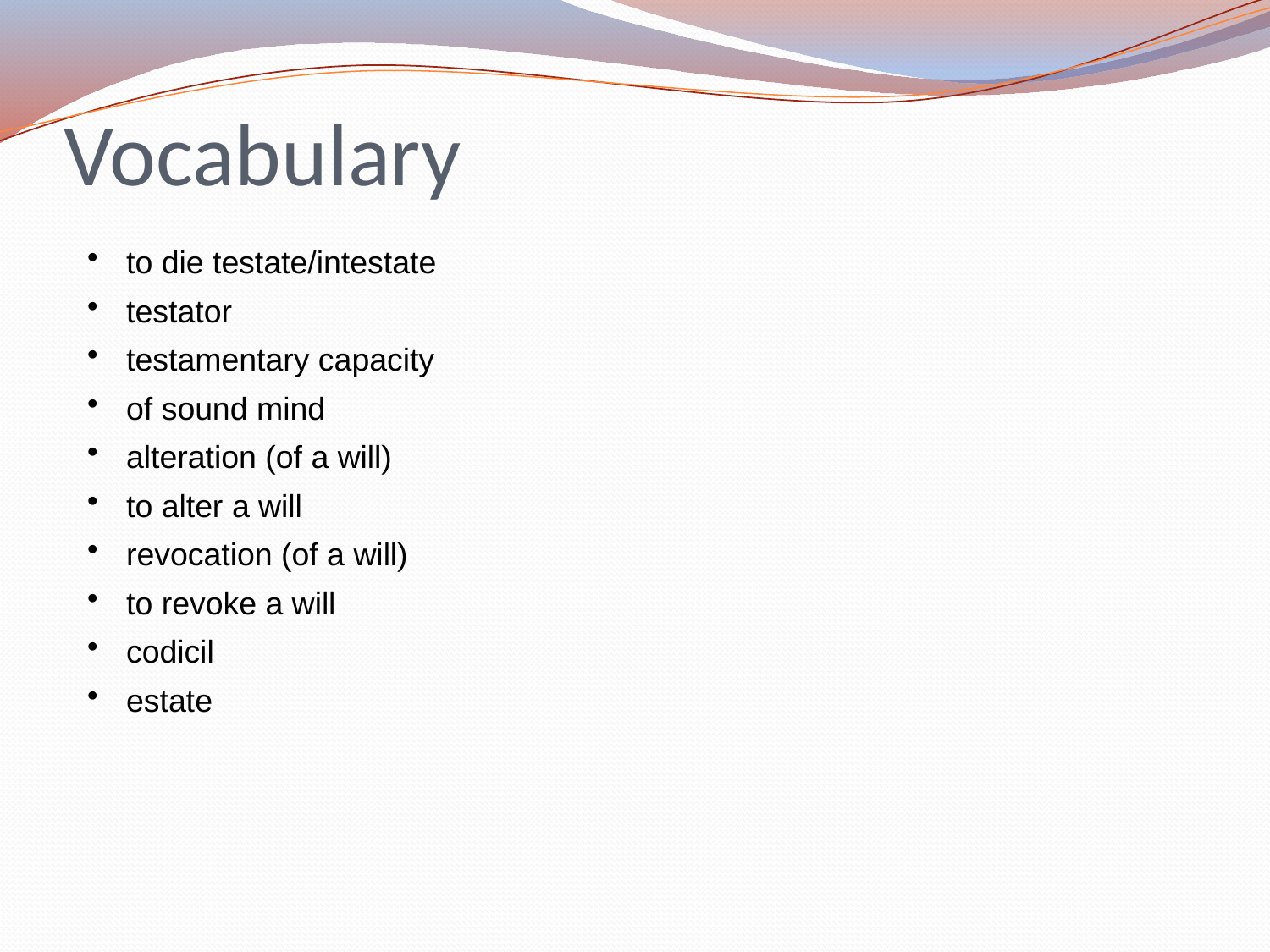

Vocabulary
 to die testate/intestate
 testator
 testamentary capacity
 of sound mind
 alteration (of a will)
 to alter a will
 revocation (of a will)
 to revoke a will
 codicil
 estate